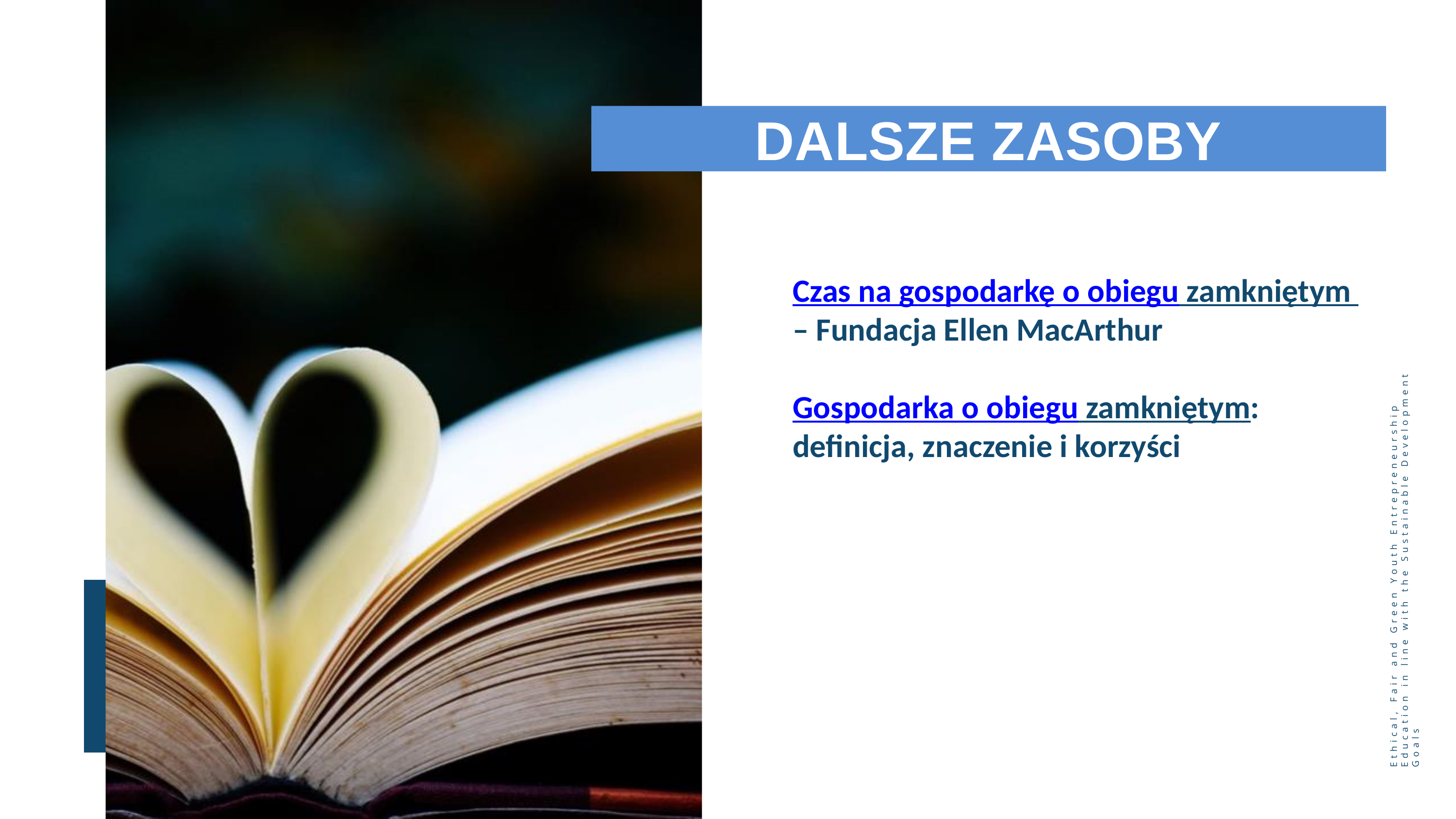

DALSZE ZASOBY
Czas na gospodarkę o obiegu zamkniętym – Fundacja Ellen MacArthur

Gospodarka o obiegu zamkniętym: definicja, znaczenie i korzyści
Ethical, Fair and Green Youth Entrepreneurship Education in line with the Sustainable Development Goals